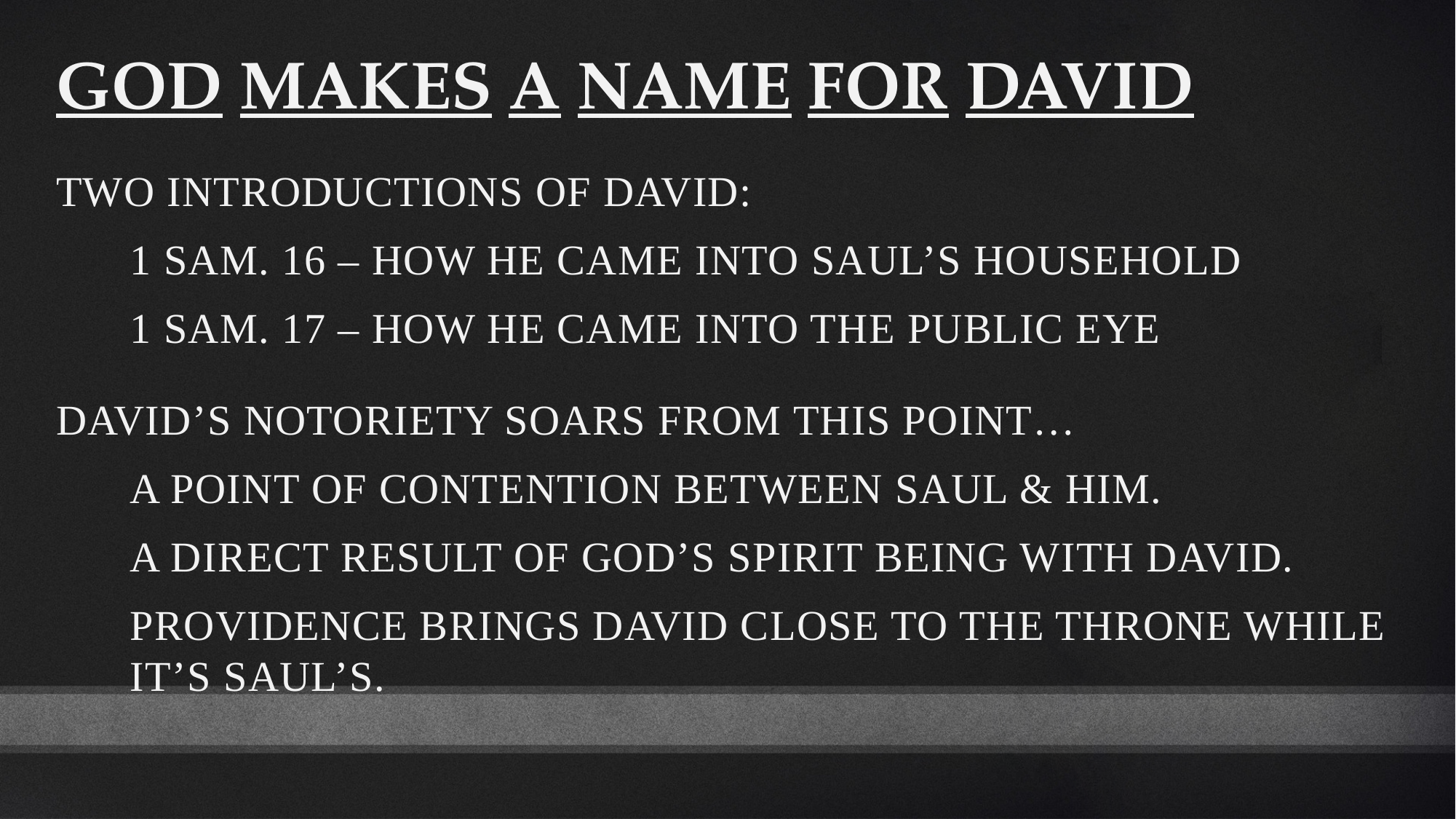

God Makes A Name for David
Two introductions of David:
1 Sam. 16 – How he came into Saul’s household
1 Sam. 17 – How he came into the public eye
David’s notoriety soars from this point…
A point of contention between Saul & him.
A direct result of God’s Spirit being with David.
Providence brings David close to the throne while it’s Saul’s.